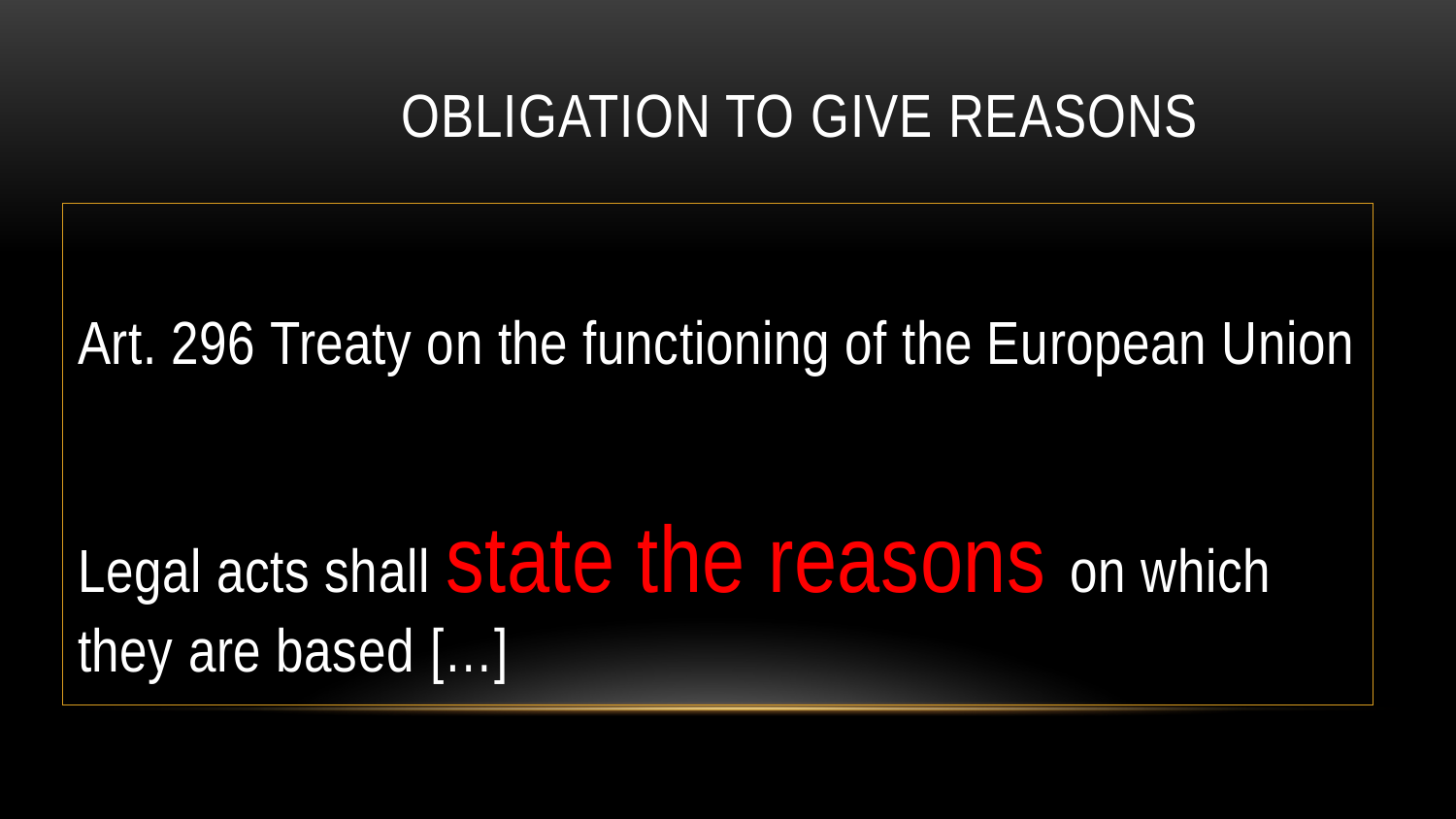

Obligation to give reasons

Art. 296 Treaty on the functioning of the European Union

Legal acts shall state the reasons on which they are based […]